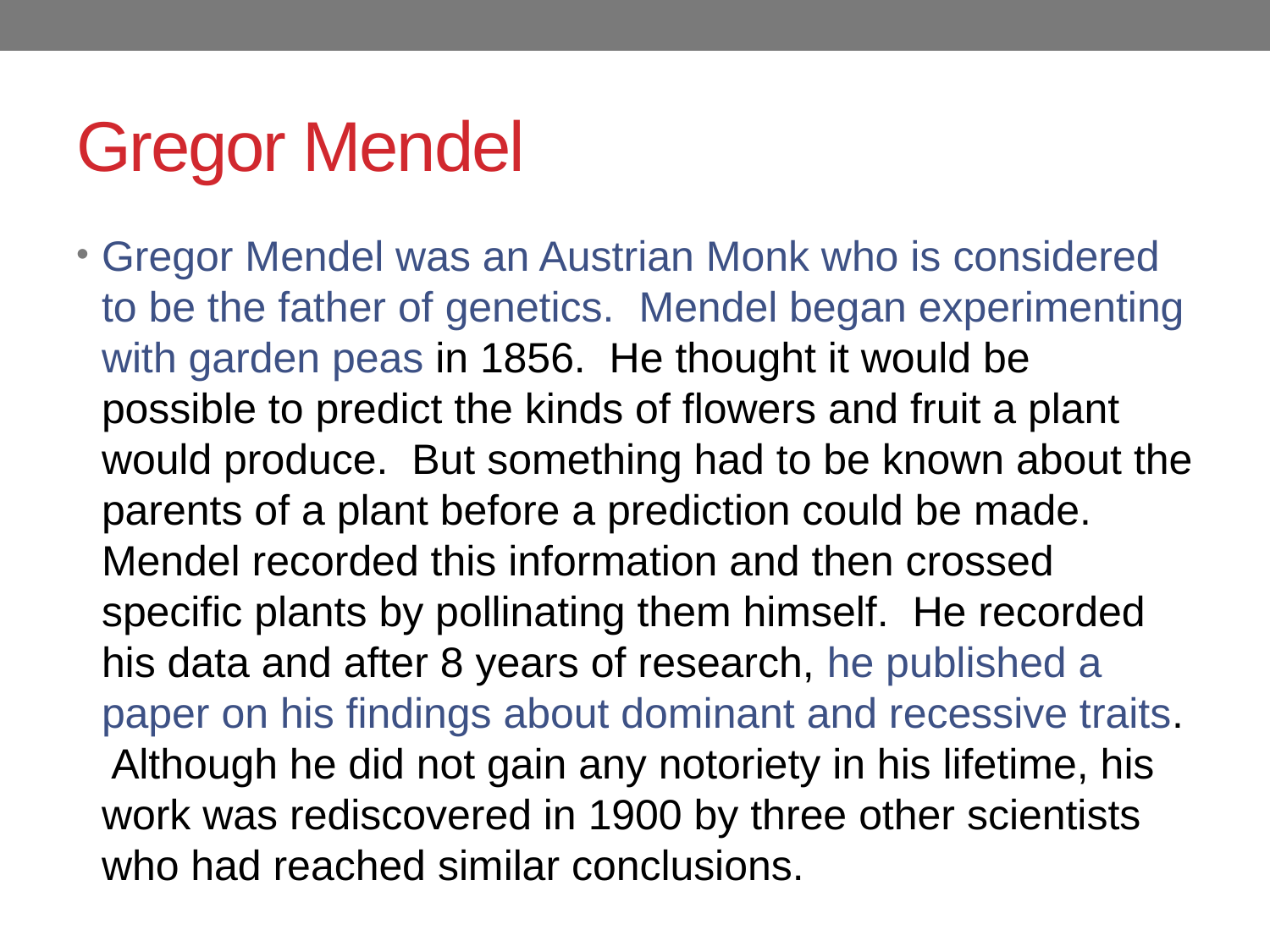

# Gregor Mendel
Gregor Mendel was an Austrian Monk who is considered to be the father of genetics.  Mendel began experimenting with garden peas in 1856.  He thought it would be possible to predict the kinds of flowers and fruit a plant would produce.  But something had to be known about the parents of a plant before a prediction could be made.  Mendel recorded this information and then crossed specific plants by pollinating them himself.  He recorded his data and after 8 years of research, he published a paper on his findings about dominant and recessive traits.  Although he did not gain any notoriety in his lifetime, his work was rediscovered in 1900 by three other scientists who had reached similar conclusions.